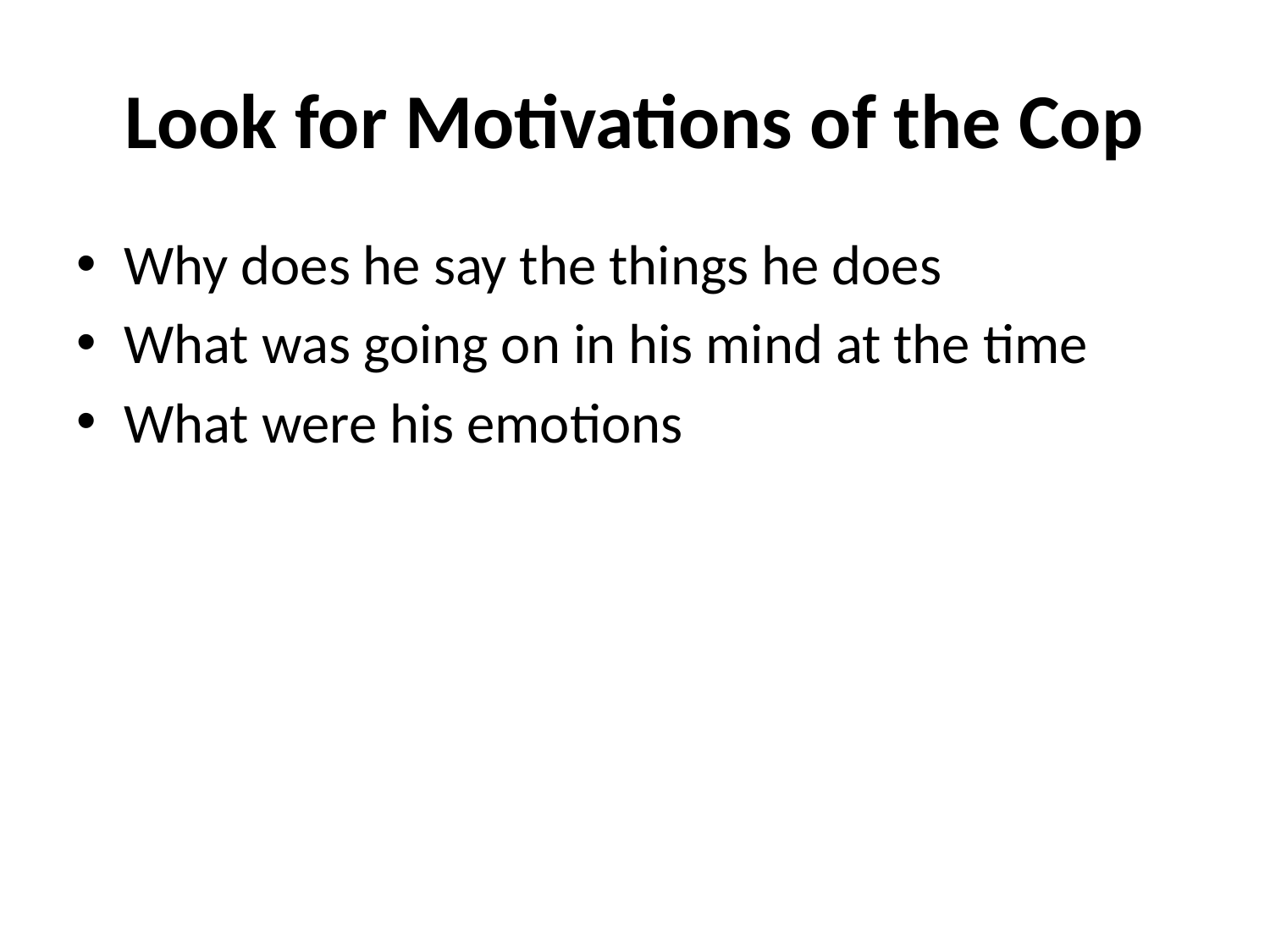

# Look for Motivations of the Cop
Why does he say the things he does
What was going on in his mind at the time
What were his emotions